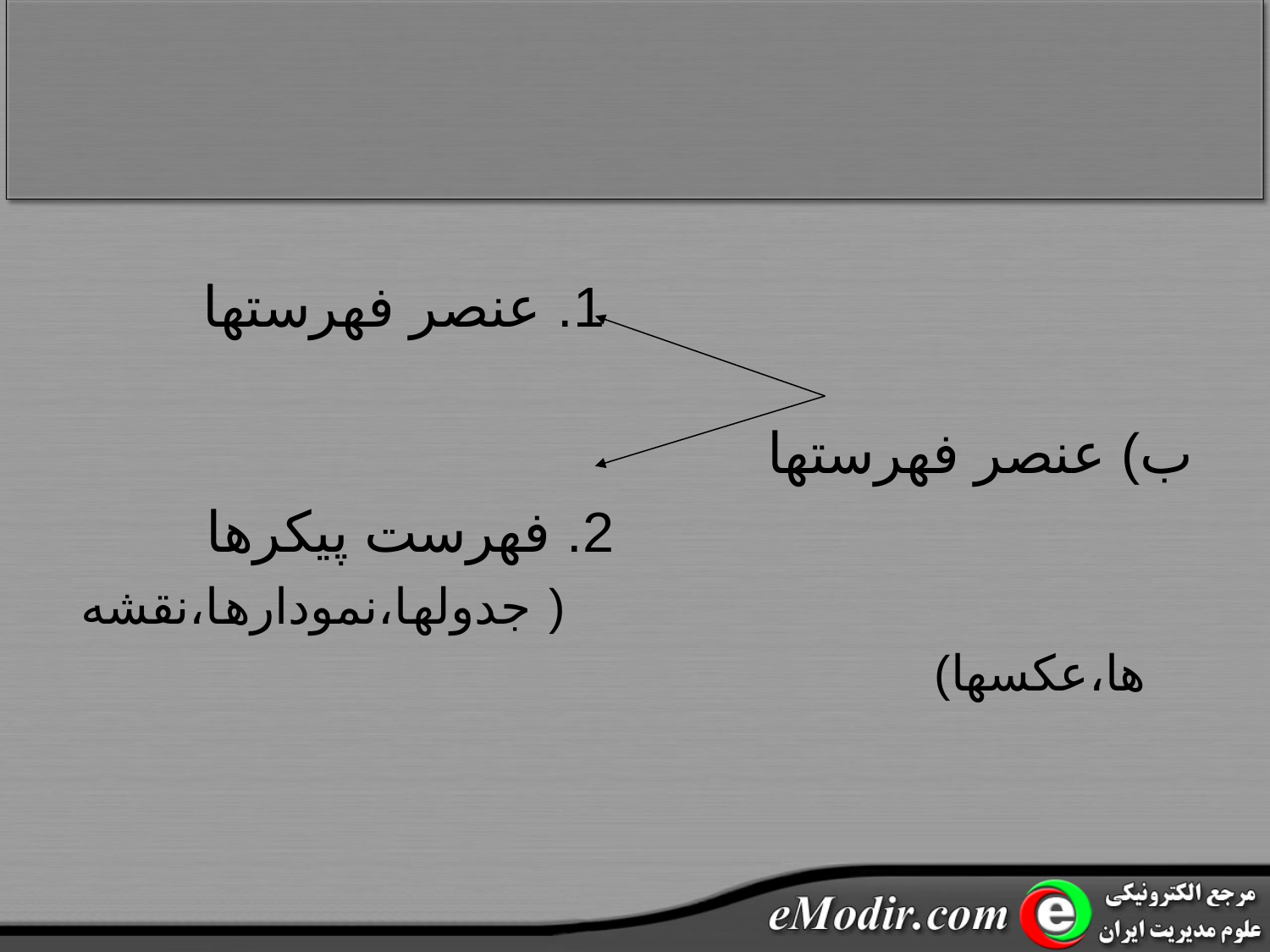

1. عنصر فهرستها
ب) عنصر فهرستها
                                     2. فهرست پيکرها
                                   ( جدولها،نمودارها،نقشه ها،عکسها)